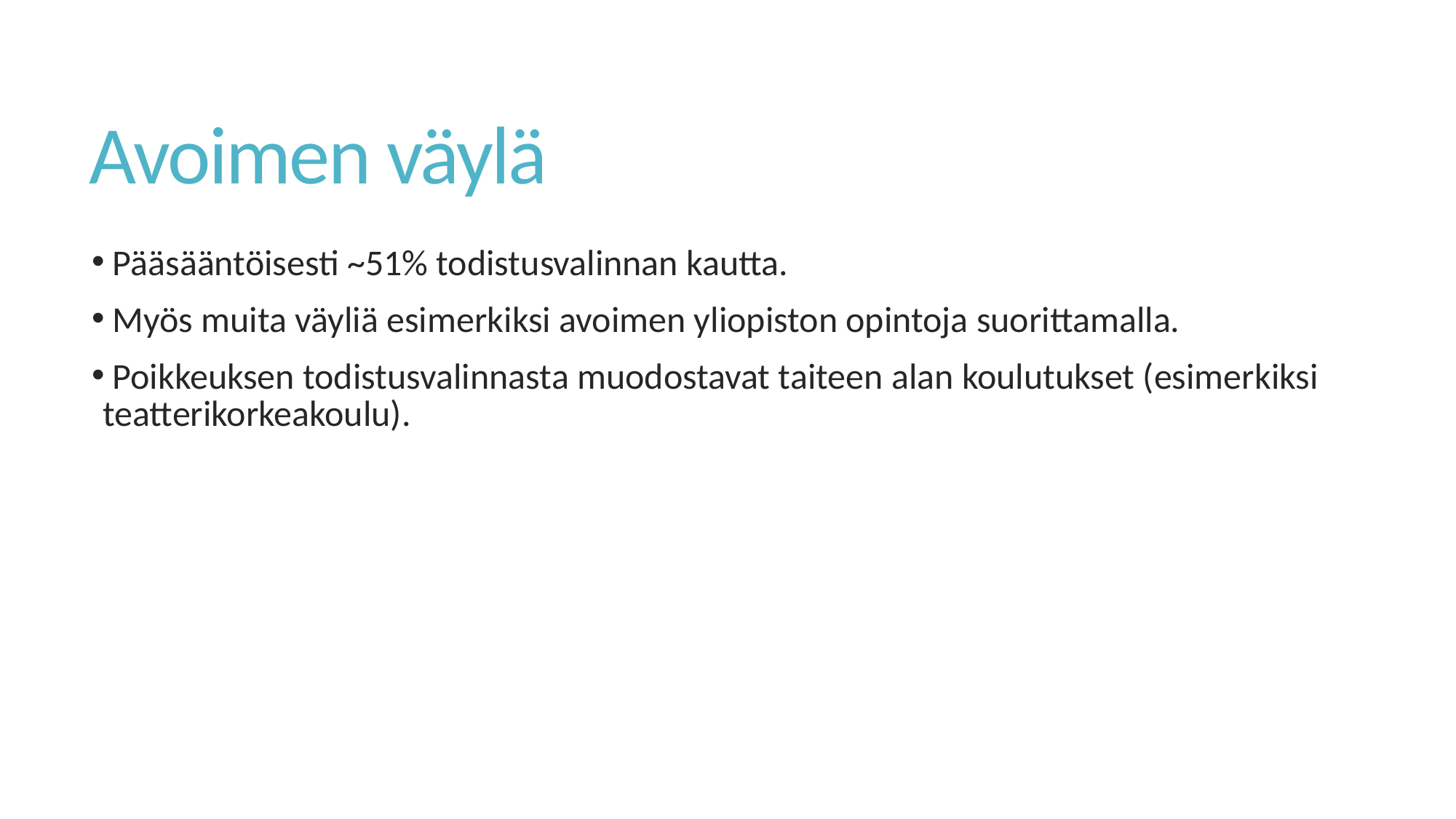

# Avoimen väylä
 Pääsääntöisesti ~51% todistusvalinnan kautta.
 Myös muita väyliä esimerkiksi avoimen yliopiston opintoja suorittamalla.
 Poikkeuksen todistusvalinnasta muodostavat taiteen alan koulutukset (esimerkiksi teatterikorkeakoulu).